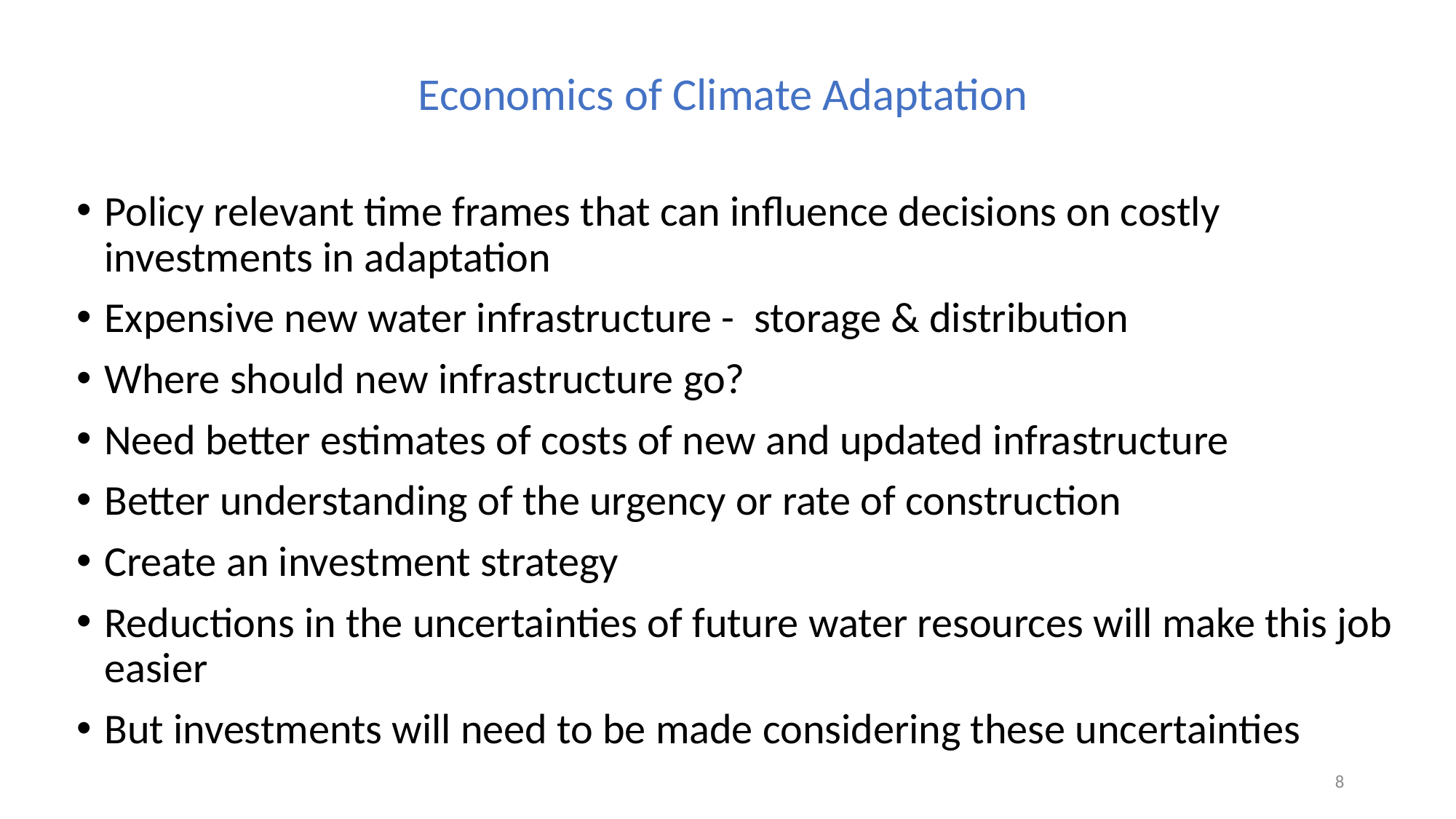

# Economics of Climate Adaptation
Policy relevant time frames that can influence decisions on costly investments in adaptation
Expensive new water infrastructure -  storage & distribution
Where should new infrastructure go?
Need better estimates of costs of new and updated infrastructure
Better understanding of the urgency or rate of construction
Create an investment strategy
Reductions in the uncertainties of future water resources will make this job easier
But investments will need to be made considering these uncertainties
8